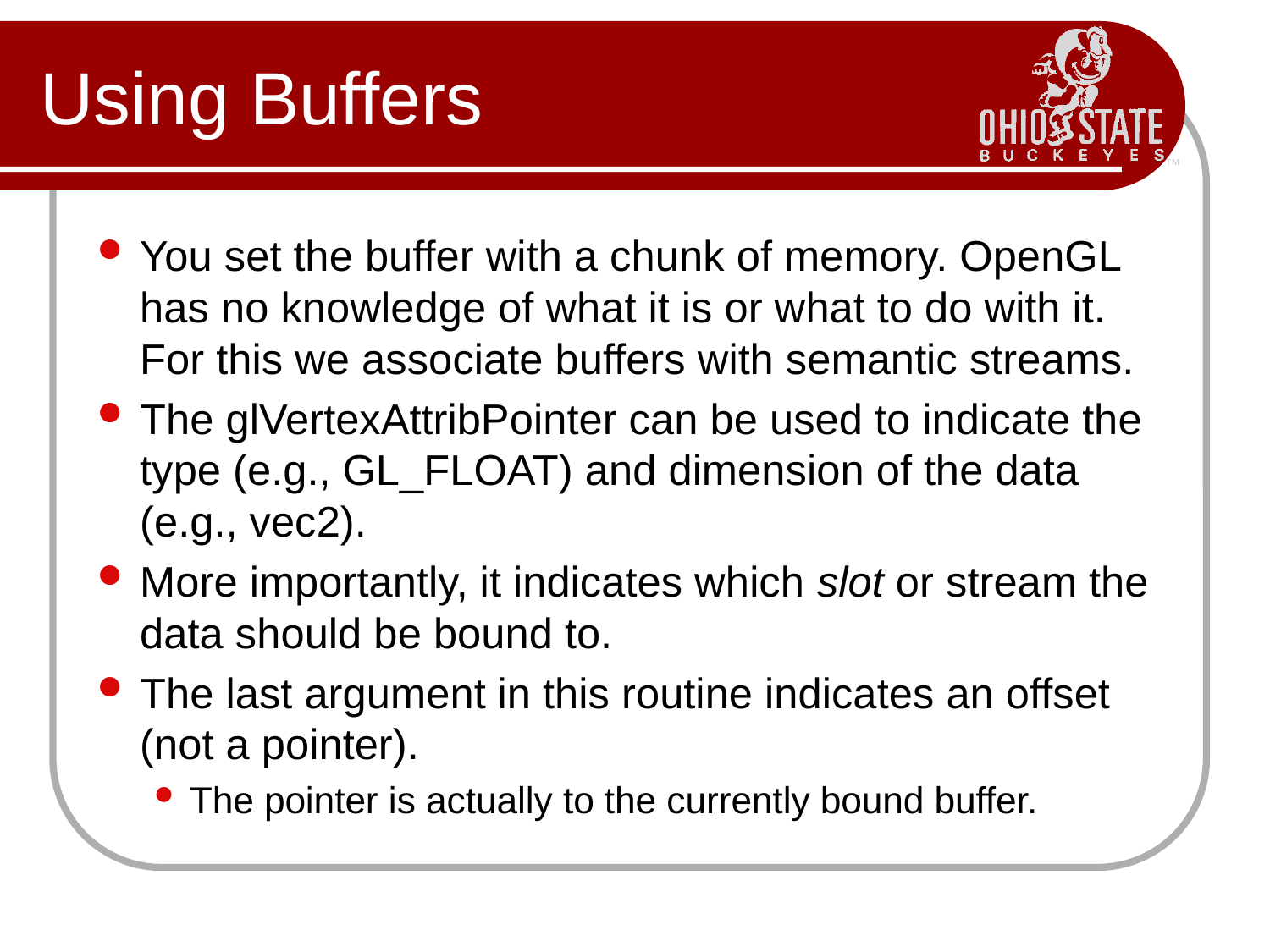

# Using Buffers
You set the buffer with a chunk of memory. OpenGL has no knowledge of what it is or what to do with it. For this we associate buffers with semantic streams.
The glVertexAttribPointer can be used to indicate the type (e.g., GL_FLOAT) and dimension of the data (e.g., vec2).
More importantly, it indicates which slot or stream the data should be bound to.
The last argument in this routine indicates an offset (not a pointer).
The pointer is actually to the currently bound buffer.